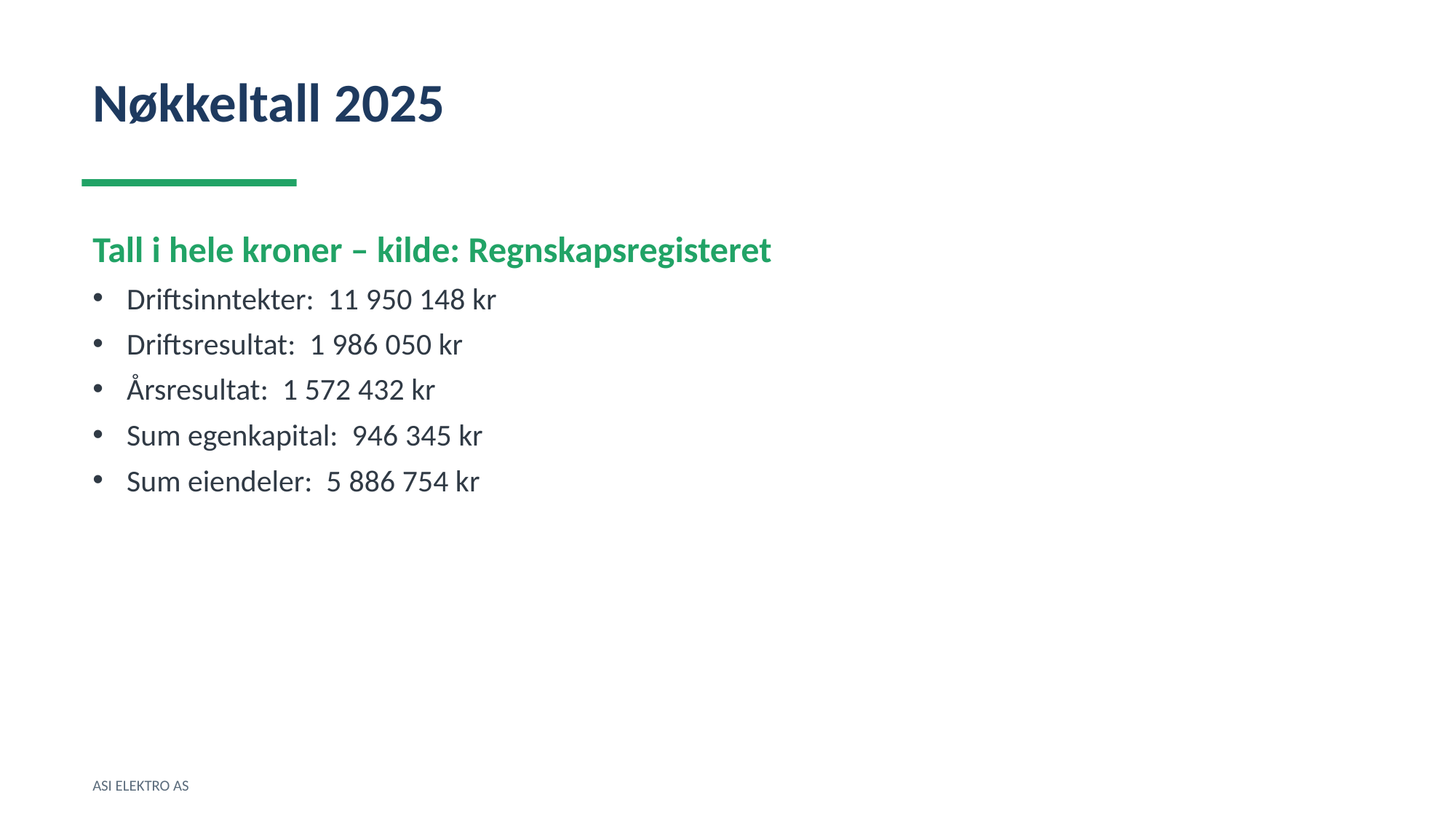

Nøkkeltall 2025

Tall i hele kroner – kilde: Regnskapsregisteret
Driftsinntekter:  11 950 148 kr
Driftsresultat:  1 986 050 kr
Årsresultat:  1 572 432 kr
Sum egenkapital:  946 345 kr
Sum eiendeler:  5 886 754 kr
ASI ELEKTRO AS